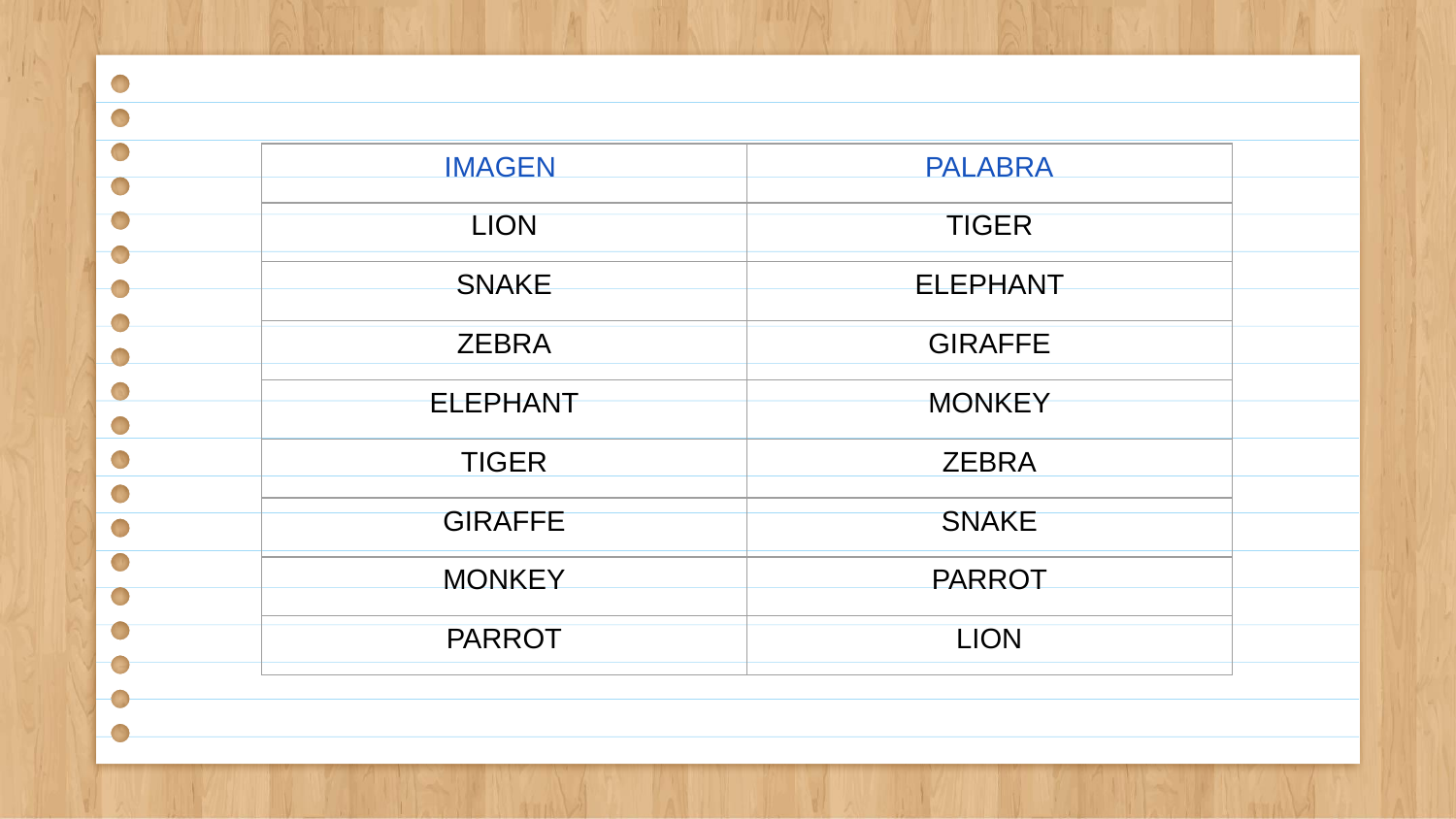

| IMAGEN | PALABRA |
| --- | --- |
| LION | TIGER |
| SNAKE | ELEPHANT |
| ZEBRA | GIRAFFE |
| ELEPHANT | MONKEY |
| TIGER | ZEBRA |
| GIRAFFE | SNAKE |
| MONKEY | PARROT |
| PARROT | LION |